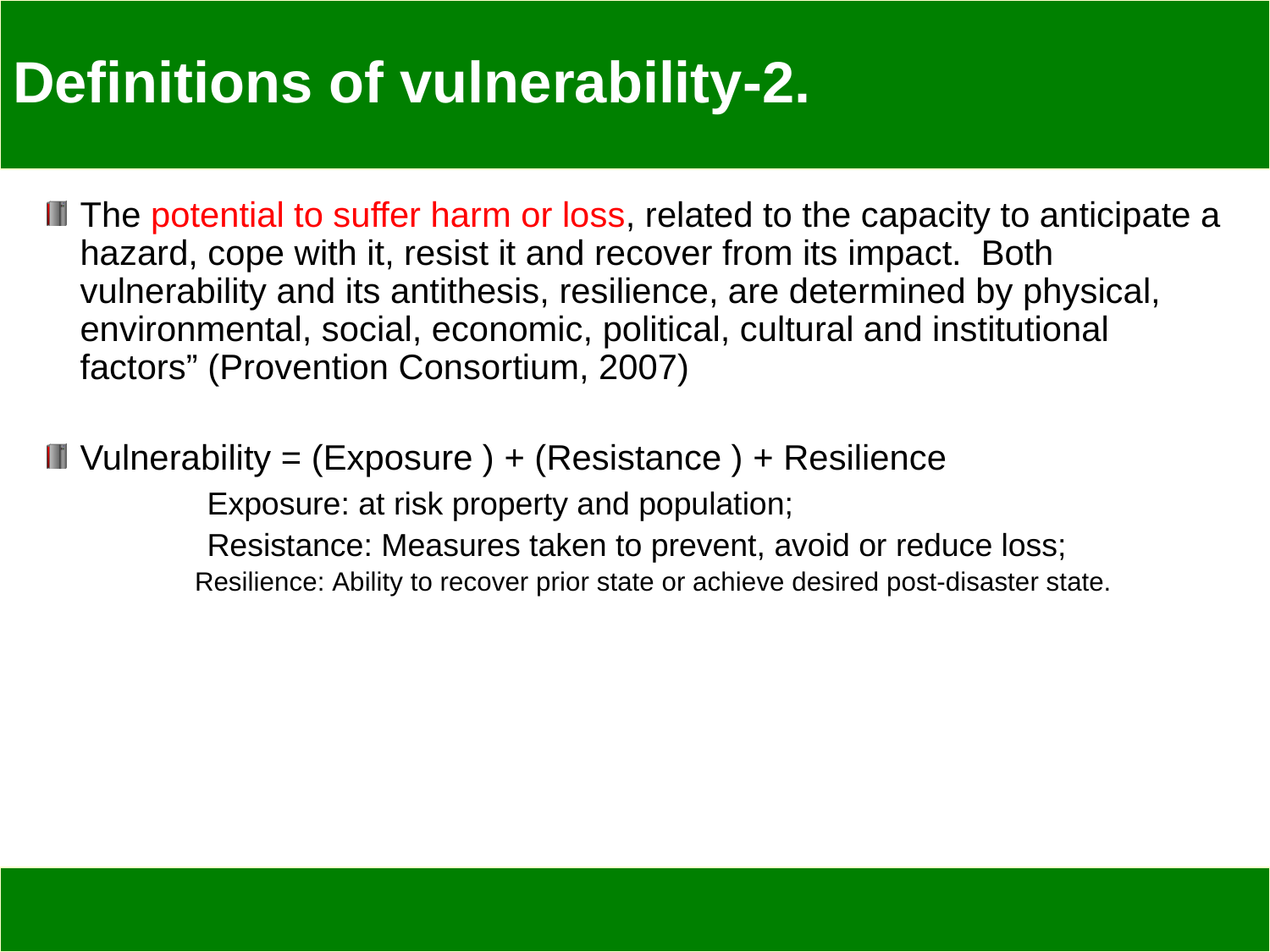

# Definitions of vulnerability-2.
The potential to suffer harm or loss, related to the capacity to anticipate a hazard, cope with it, resist it and recover from its impact.  Both vulnerability and its antithesis, resilience, are determined by physical, environmental, social, economic, political, cultural and institutional factors” (Provention Consortium, 2007)

Vulnerability = (Exposure ) + (Resistance ) + Resilience
		Exposure: at risk property and population;
		Resistance: Measures taken to prevent, avoid or reduce loss;
 Resilience: Ability to recover prior state or achieve desired post-disaster state.